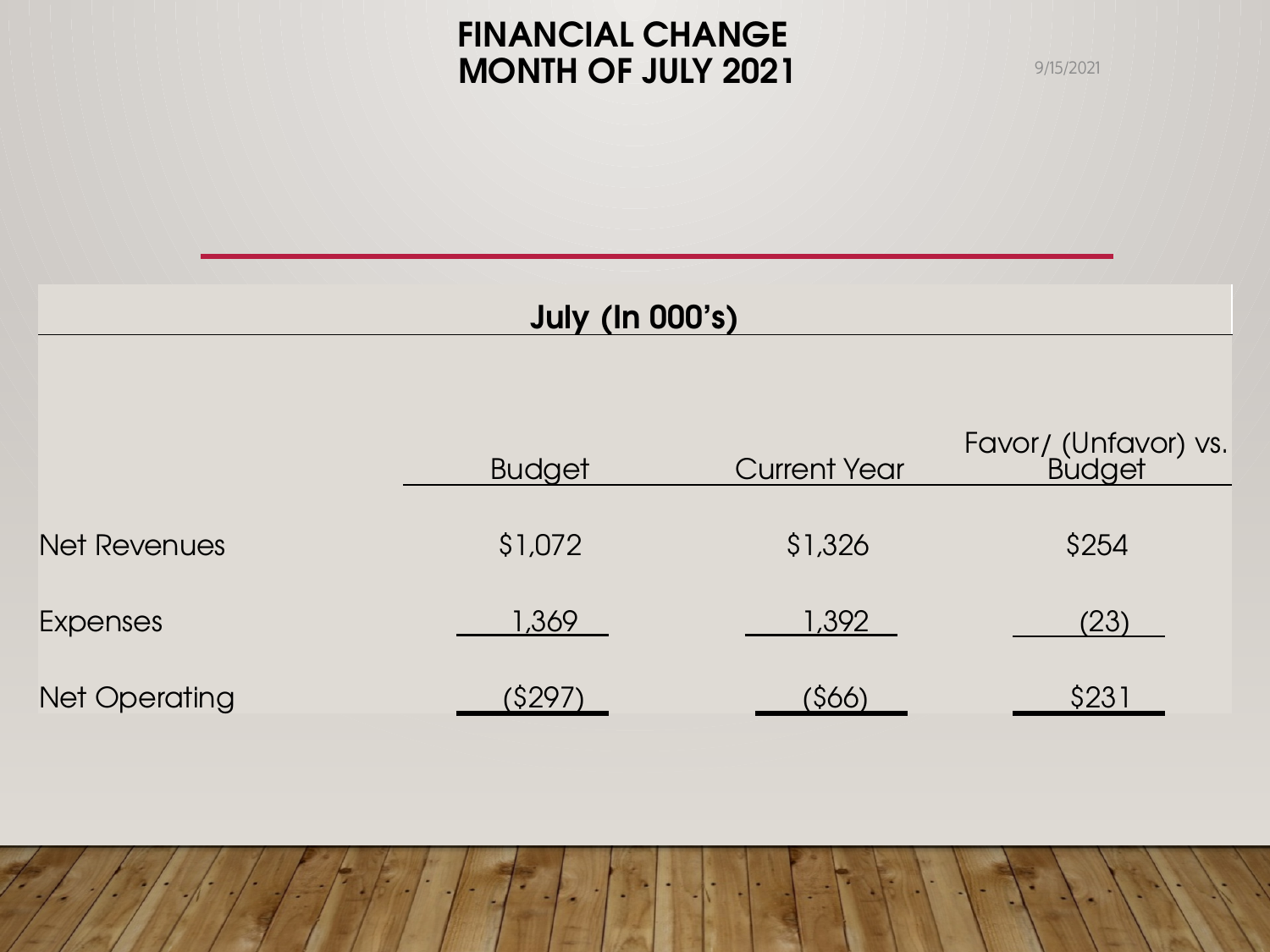

# Financial Change month of july 2021
9/15/2021
| July (In 000’s) |  |  |  |
| --- | --- | --- | --- |
|  | Budget | Current Year | Favor/ (Unfavor) vs. Budget |
|  |  |  |  |
|  |  |  |  |
| Net Revenues | $1,072 | $1,326 | $254 |
| Expenses | 1,369 | 1,392 | (23) |
| Net Operating | ($297) | ($66) | $231 |